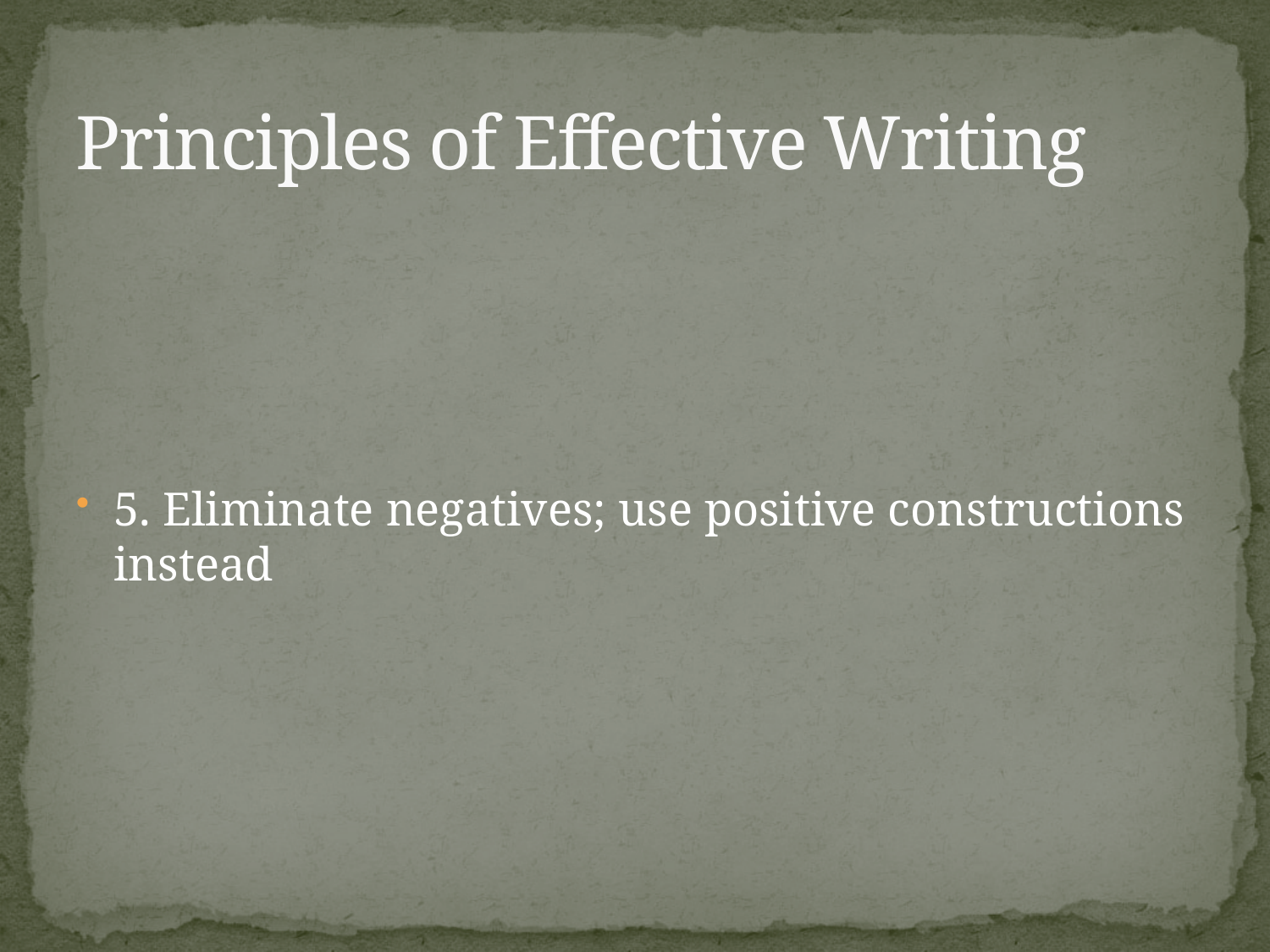

# Principles of Effective Writing

5. Eliminate negatives; use positive constructions instead